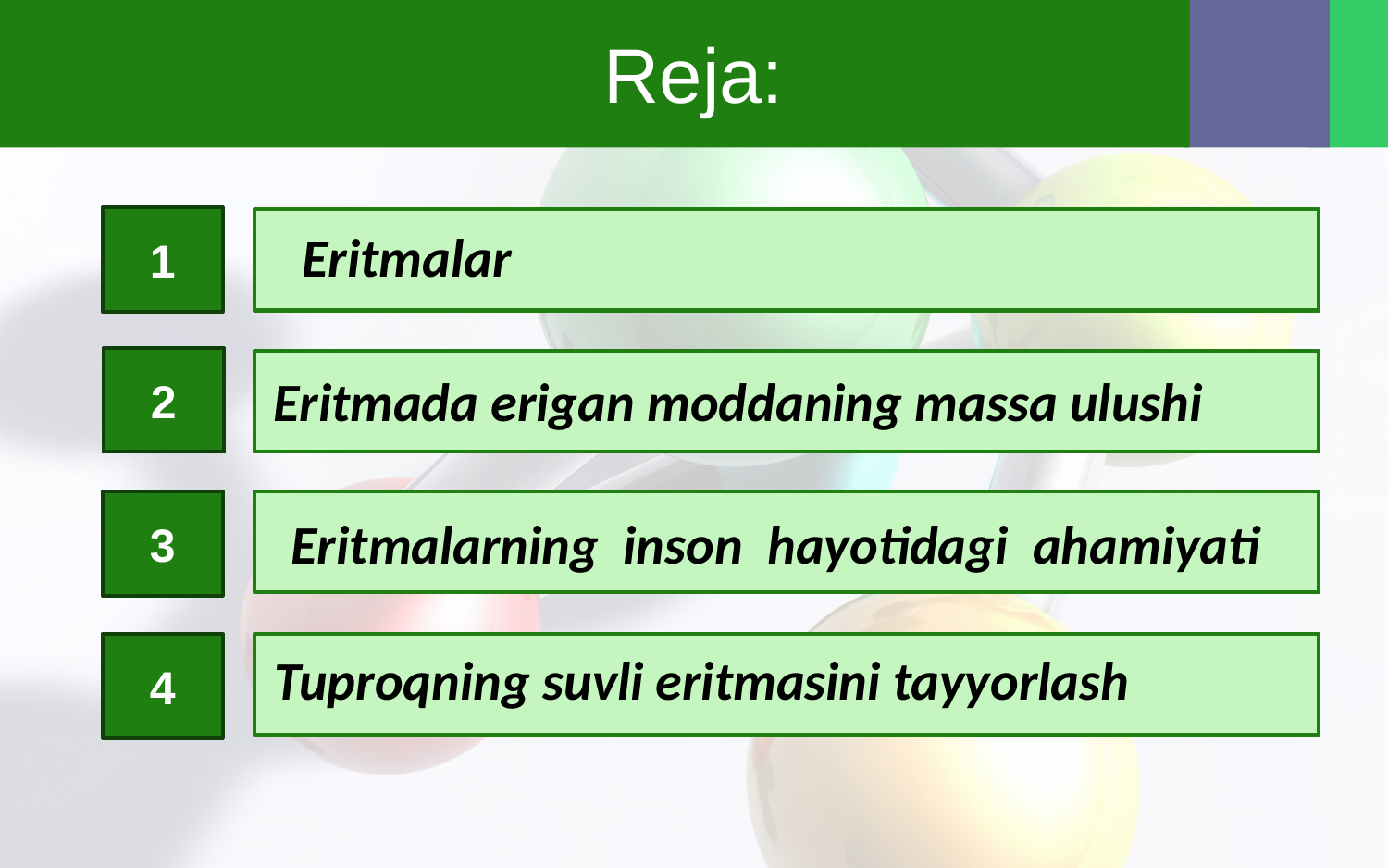

# Reja:
1

Eritmalar
2

Eritmada erigan moddaning massa ulushi

3
Eritmalarning  inson  hayotidagi  ahamiyati
4

Tuproqning suvli eritmasini tayyorlash